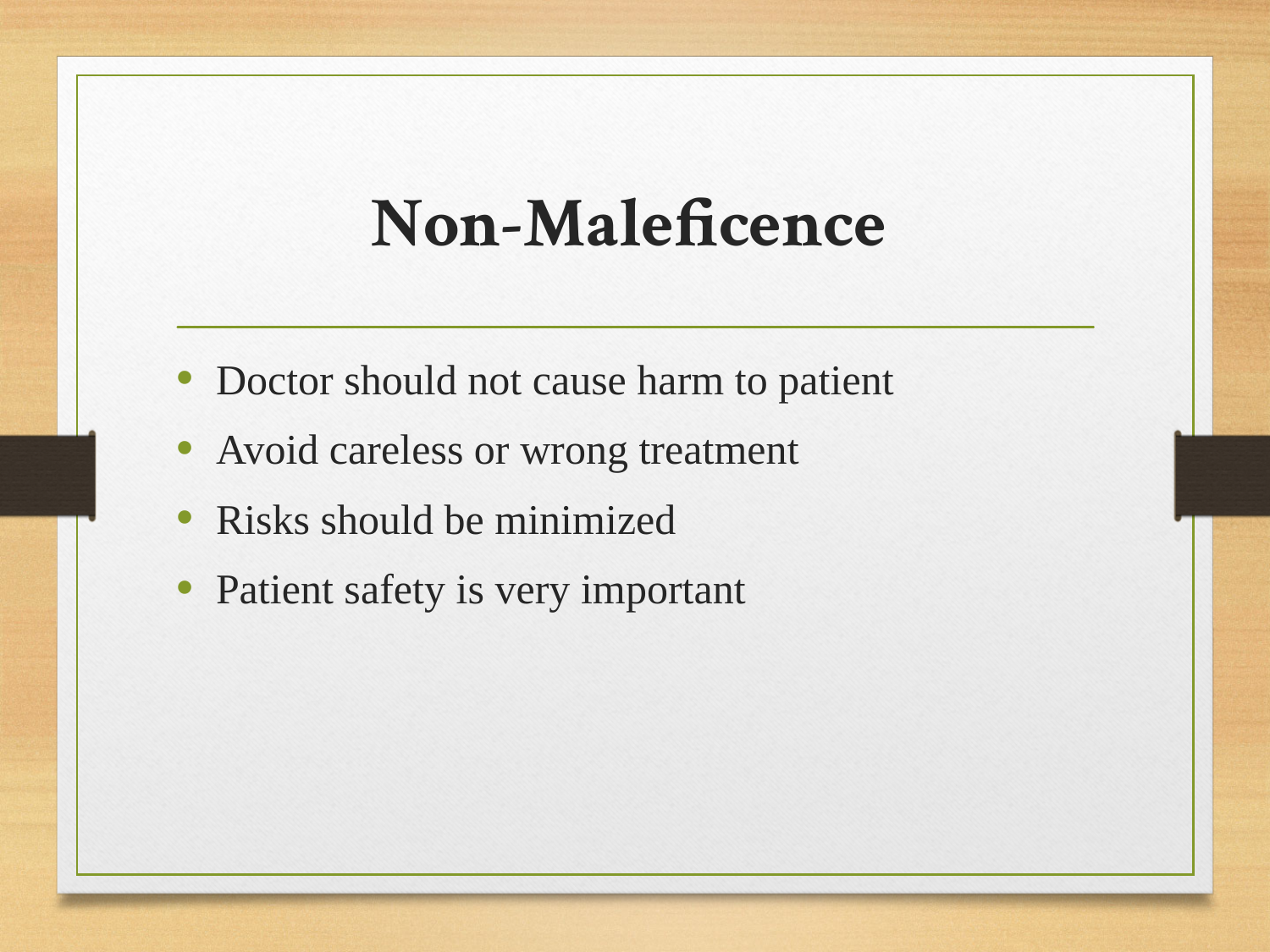

# Non-Maleficence
Doctor should not cause harm to patient
Avoid careless or wrong treatment
Risks should be minimized
Patient safety is very important